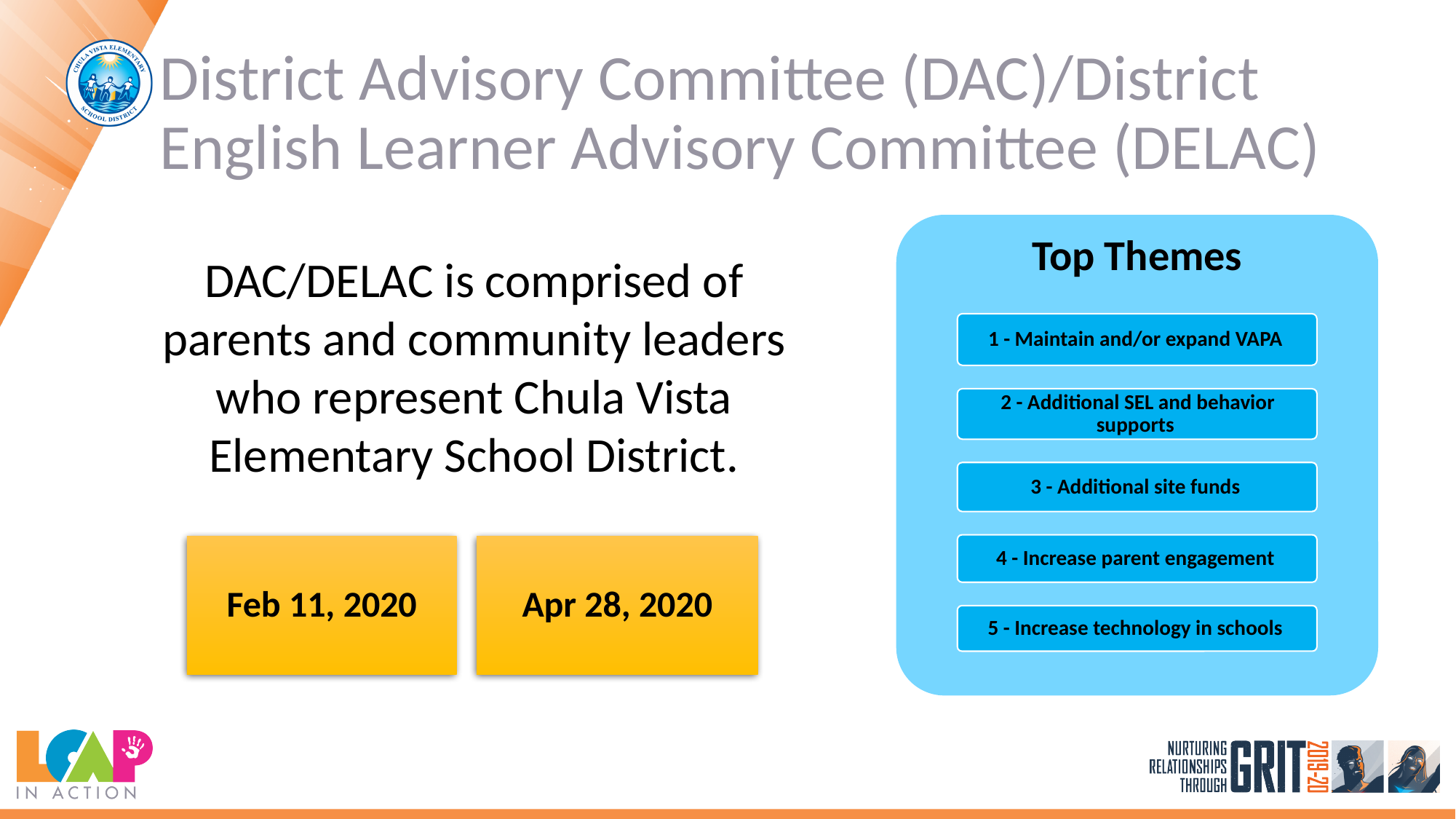

District Advisory Committee (DAC)/District English Learner Advisory Committee (DELAC)
Top Themes

1 - Maintain and/or expand VAPA
2 - Additional SEL and behavior supports
3 - Additional site funds
4 - Increase parent engagement
5 - Increase technology in schools

DAC/DELAC is comprised of parents and community leaders who represent Chula Vista Elementary School District.
Feb 11, 2020
Apr 28, 2020